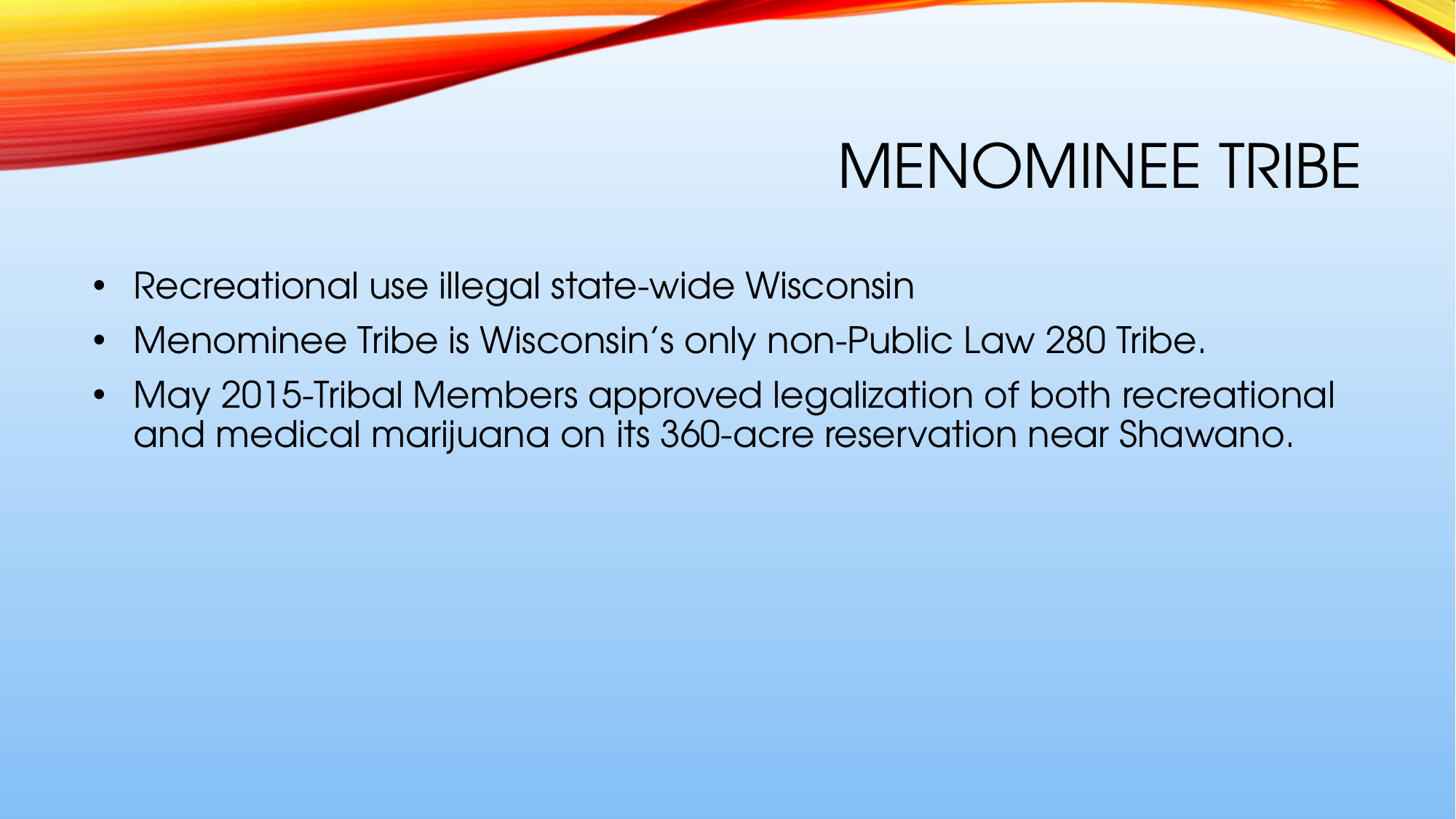

# Menominee Tribe
Recreational use illegal state-wide Wisconsin
Menominee Tribe is Wisconsin’s only non-Public Law 280 Tribe.
May 2015-Tribal Members approved legalization of both recreational and medical marijuana on its 360-acre reservation near Shawano.